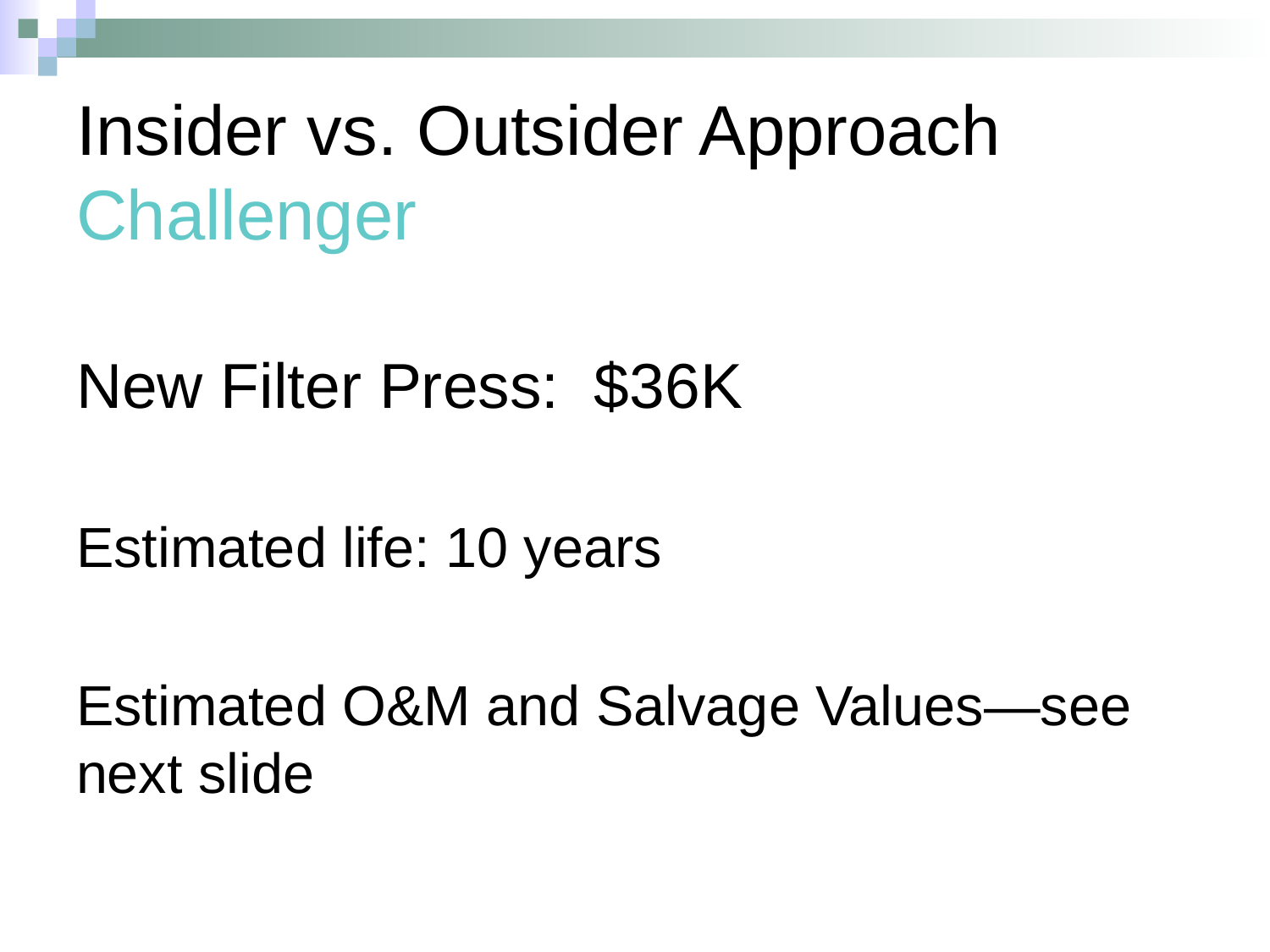

# Insider vs. Outsider Approach Challenger
New Filter Press:  $36K

Estimated life: 10 years

Estimated O&M and Salvage Values—see next slide